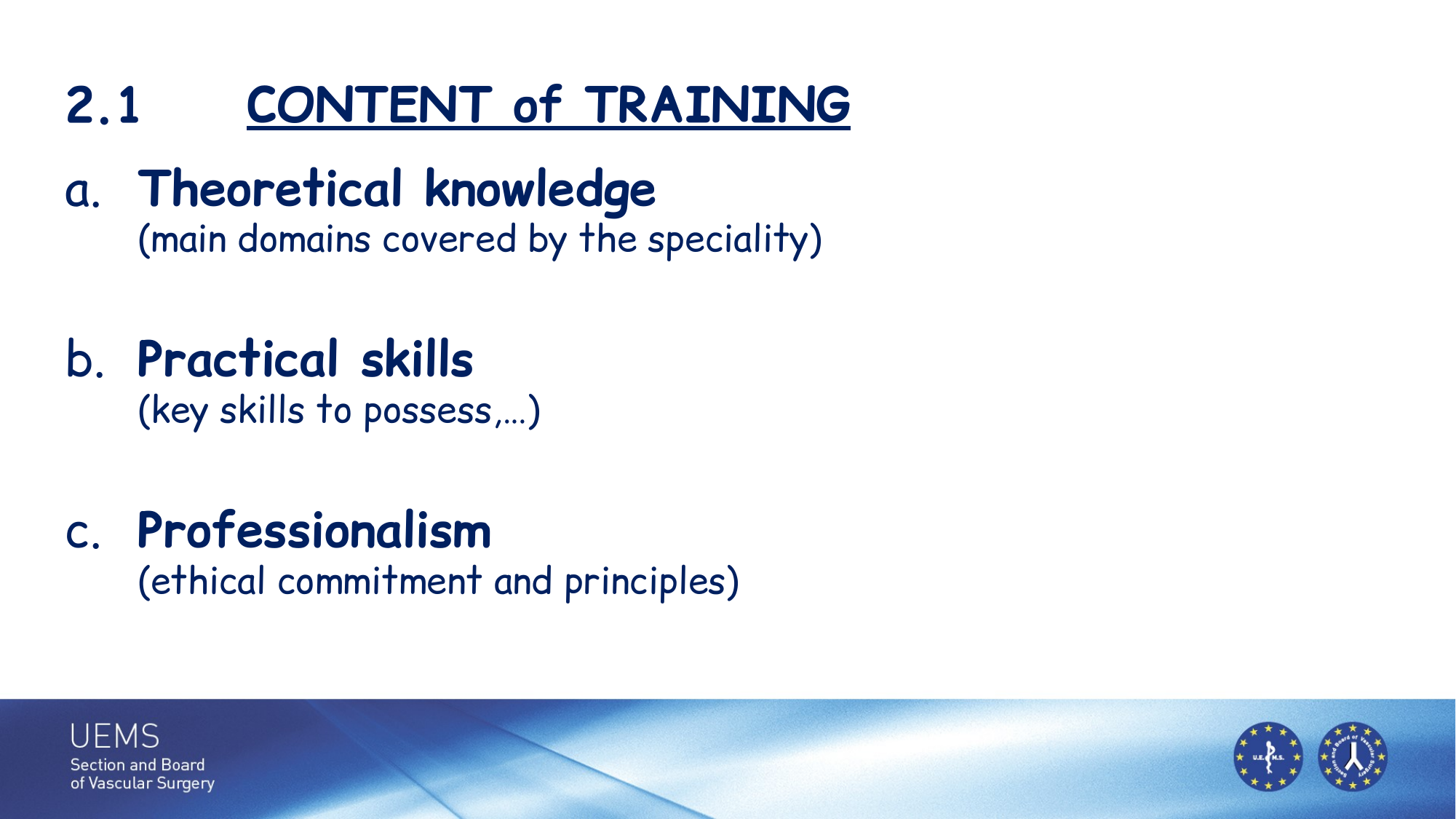

2.1	CONTENT of TRAINING

a. 	Theoretical knowledge
	(main domains covered by the speciality)

b. 	Practical skills
	(key skills to possess,…)

c. 	Professionalism
	(ethical commitment and principles)